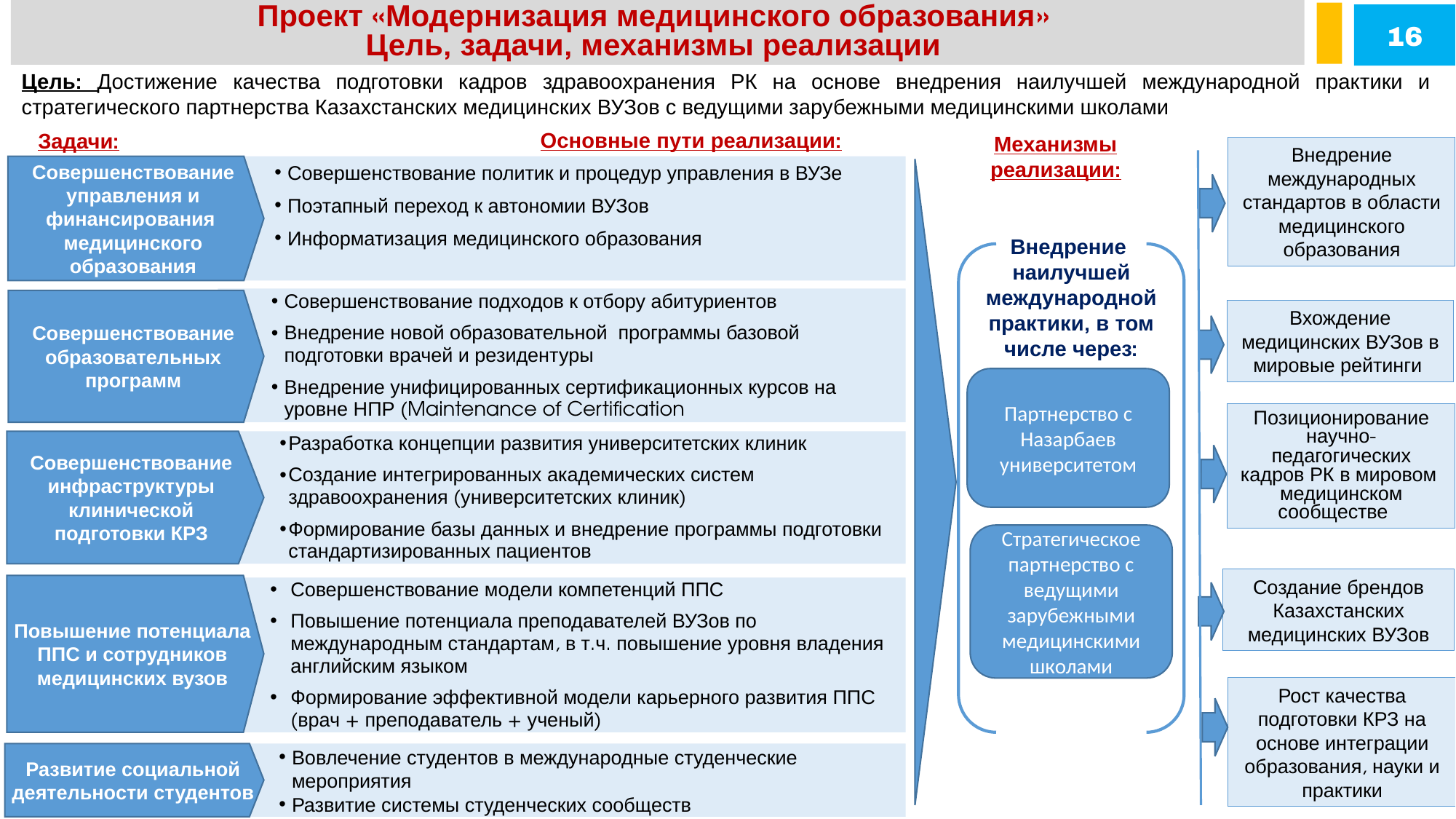

Проект «Модернизация медицинского образования»
Цель, задачи, механизмы реализации

16
Цель: Достижение качества подготовки кадров здравоохранения РК на основе внедрения наилучшей международной практики и стратегического партнерства Казахстанских медицинских ВУЗов с ведущими зарубежными медицинскими школами
Основные пути реализации:
Задачи:
Механизмы реализации:
Внедрение международных стандартов в области медицинского образования
Совершенствование политик и процедур управления в ВУЗе
Поэтапный переход к автономии ВУЗов
Информатизация медицинского образования

Совершенствование управления и финансирования  медицинского образования

Внедрение  наилучшей международной практики, в том числе через:

Совершенствование образовательных программ
Совершенствование подходов к отбору абитуриентов
Внедрение новой образовательной  программы базовой  подготовки врачей и резидентуры
Внедрение унифицированных сертификационных курсов на уровне НПР (Maintenance of Certification
Вхождение медицинских ВУЗов в мировые рейтинги

Партнерство с Назарбаев университетом
Позиционирование научно-педагогических кадров РК в мировом  медицинском сообществе
Разработка концепции развития университетских клиник
Создание интегрированных академических систем здравоохранения (университетских клиник)
Формирование базы данных и внедрение программы подготовки стандартизированных пациентов
Совершенствование инфраструктуры клинической подготовки КРЗ

Стратегическое партнерство с ведущими зарубежными
медицинскими школами
Создание брендов Казахстанских медицинских ВУЗов
Повышение потенциала ППС и сотрудников медицинских вузов
Совершенствование модели компетенций ППС
Повышение потенциала преподавателей ВУЗов по международным стандартам, в т.ч. повышение уровня владения английским языком
Формирование эффективной модели карьерного развития ППС (врач + преподаватель + ученый)

Рост качества подготовки КРЗ на основе интеграции образования, науки и практики

Развитие социальной деятельности студентов

Вовлечение студентов в международные студенческие мероприятия
Развитие системы студенческих сообществ